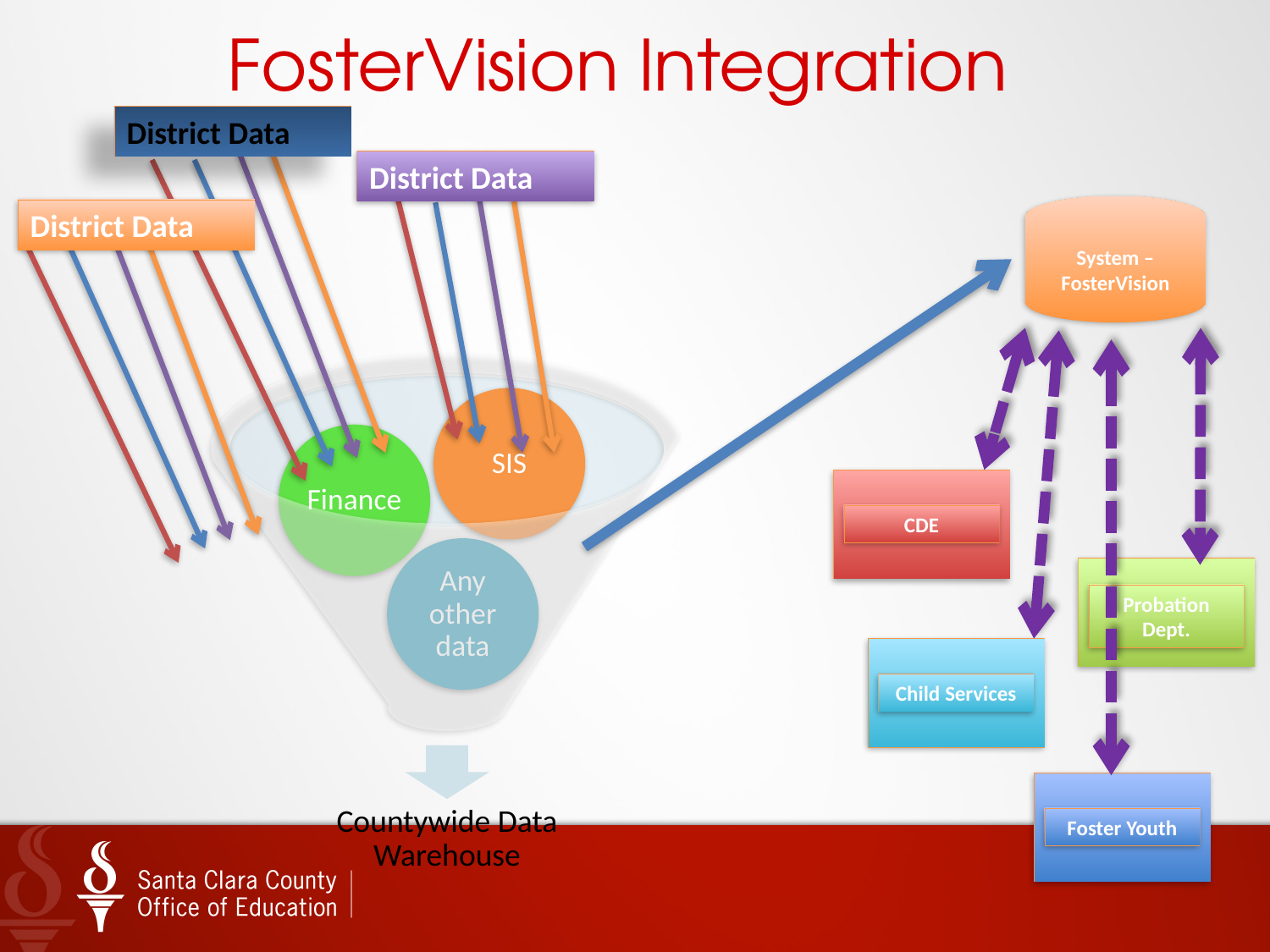

# FosterVision Integration
District Data
District Data
System – FosterVision
District Data
Countywide Data Warehouse
Any other data
Finance
SIS

CDE

Probation Dept.

Child Services

Foster Youth